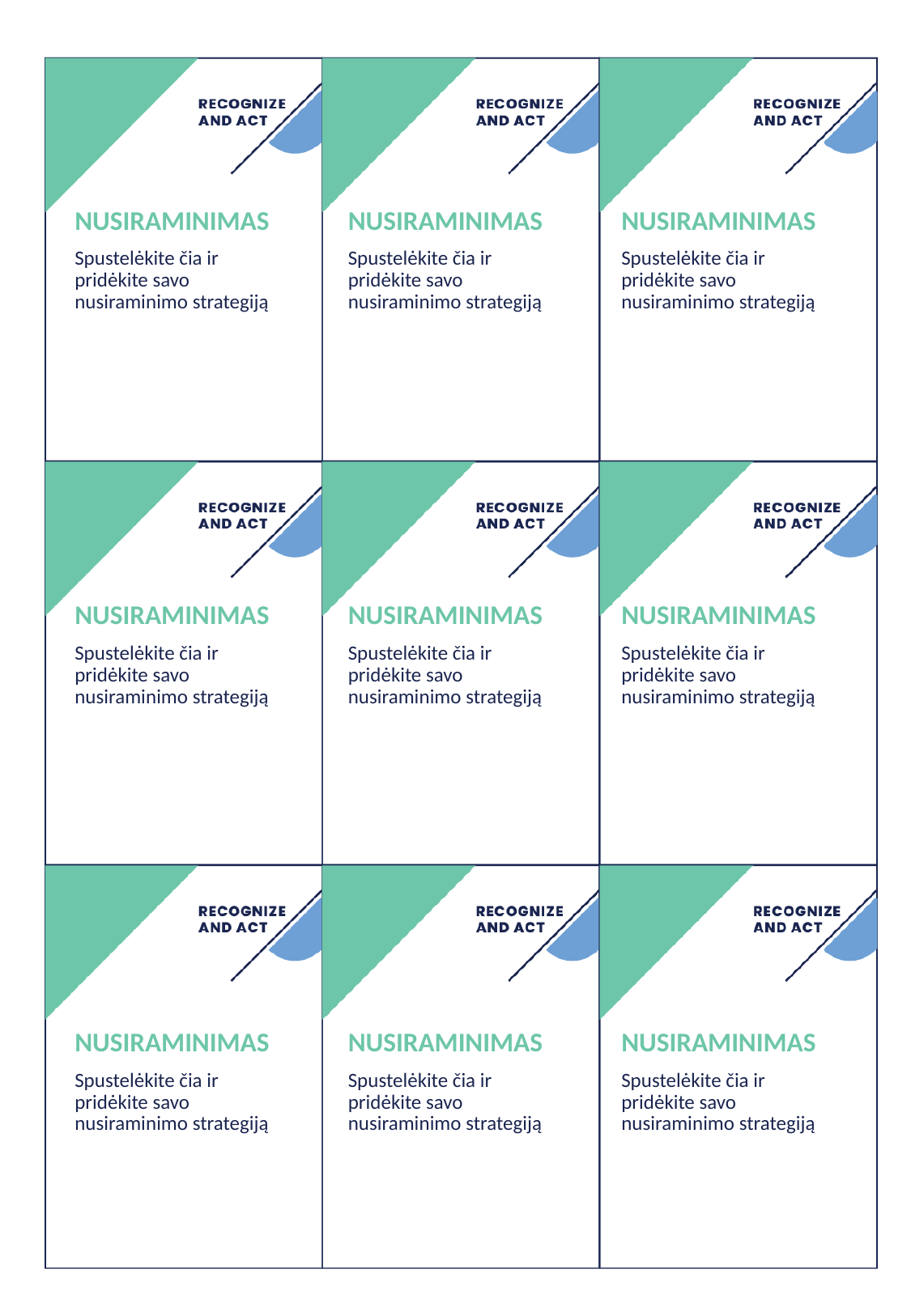

# NUSIRAMINIMAS
NUSIRAMINIMAS
NUSIRAMINIMAS
Spustelėkite čia ir pridėkite savo nusiraminimo strategiją
Spustelėkite čia ir pridėkite savo nusiraminimo strategiją
Spustelėkite čia ir pridėkite savo nusiraminimo strategiją
NUSIRAMINIMAS
NUSIRAMINIMAS
NUSIRAMINIMAS
Spustelėkite čia ir pridėkite savo nusiraminimo strategiją
Spustelėkite čia ir pridėkite savo nusiraminimo strategiją
Spustelėkite čia ir pridėkite savo nusiraminimo strategiją
NUSIRAMINIMAS
NUSIRAMINIMAS
NUSIRAMINIMAS
Spustelėkite čia ir pridėkite savo nusiraminimo strategiją
Spustelėkite čia ir pridėkite savo nusiraminimo strategiją
Spustelėkite čia ir pridėkite savo nusiraminimo strategiją